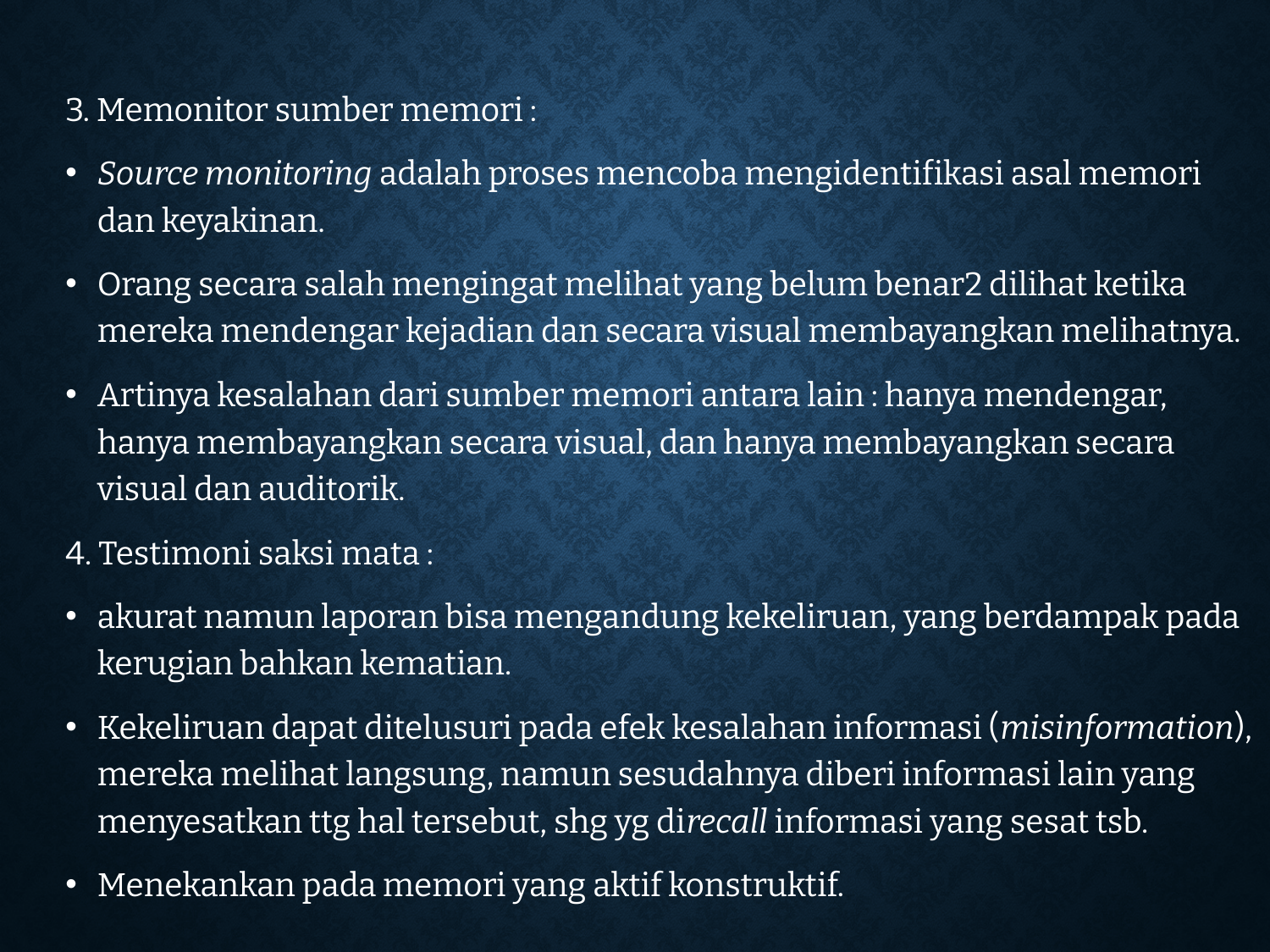

3. Memonitor sumber memori :
Source monitoring adalah proses mencoba mengidentifikasi asal memori dan keyakinan.
Orang secara salah mengingat melihat yang belum benar2 dilihat ketika mereka mendengar kejadian dan secara visual membayangkan melihatnya.
Artinya kesalahan dari sumber memori antara lain : hanya mendengar, hanya membayangkan secara visual, dan hanya membayangkan secara visual dan auditorik.
4. Testimoni saksi mata :
akurat namun laporan bisa mengandung kekeliruan, yang berdampak pada kerugian bahkan kematian.
Kekeliruan dapat ditelusuri pada efek kesalahan informasi (misinformation), mereka melihat langsung, namun sesudahnya diberi informasi lain yang menyesatkan ttg hal tersebut, shg yg direcall informasi yang sesat tsb.
Menekankan pada memori yang aktif konstruktif.